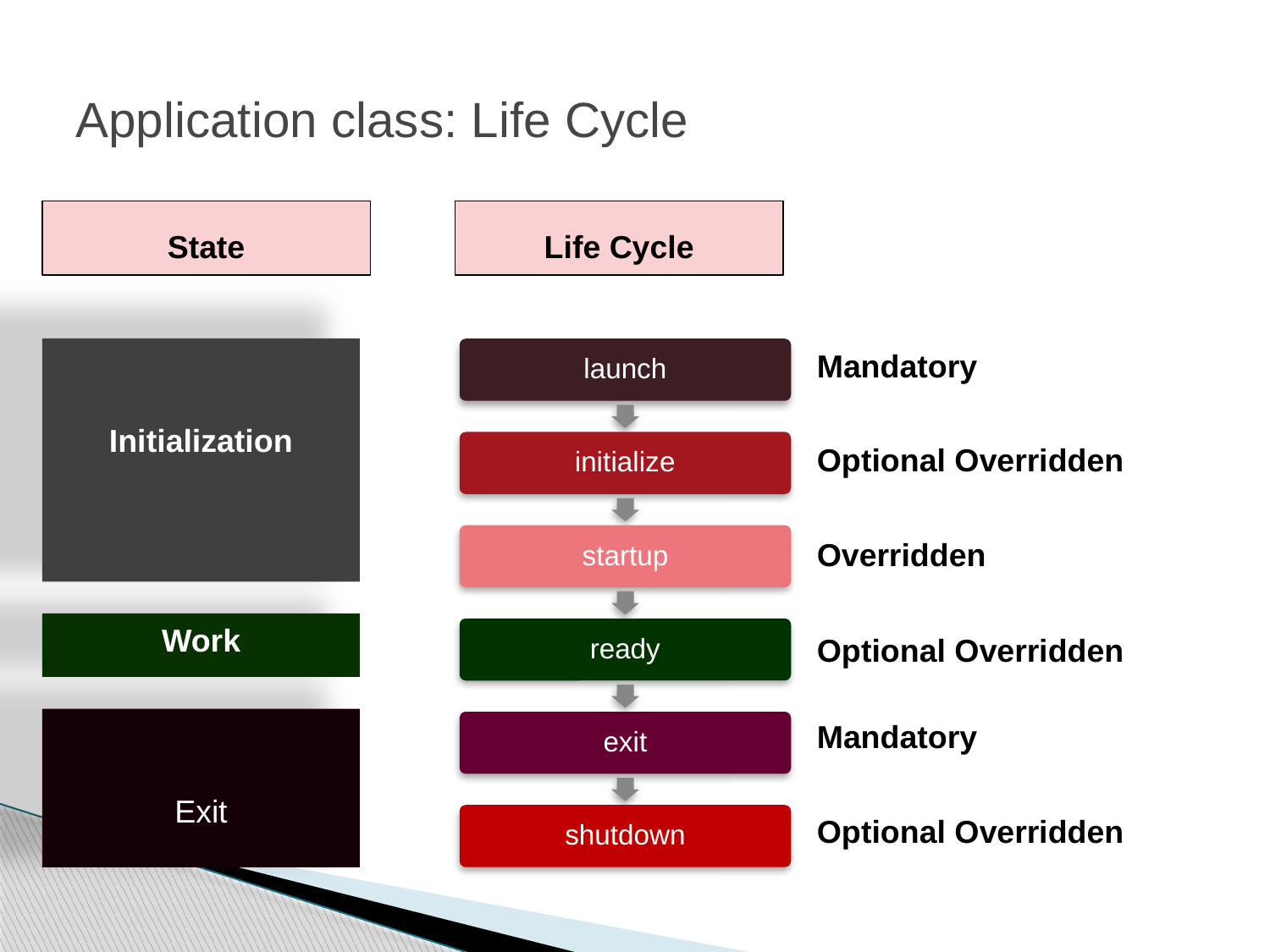

# Application class: Life Cycle
State
Life Cycle
Initialization
launch

initialize

startup

ready

exit

shutdown
Mandatory
Optional Overridden
Overridden
Work
Optional Overridden
Exit
Mandatory
Optional Overridden